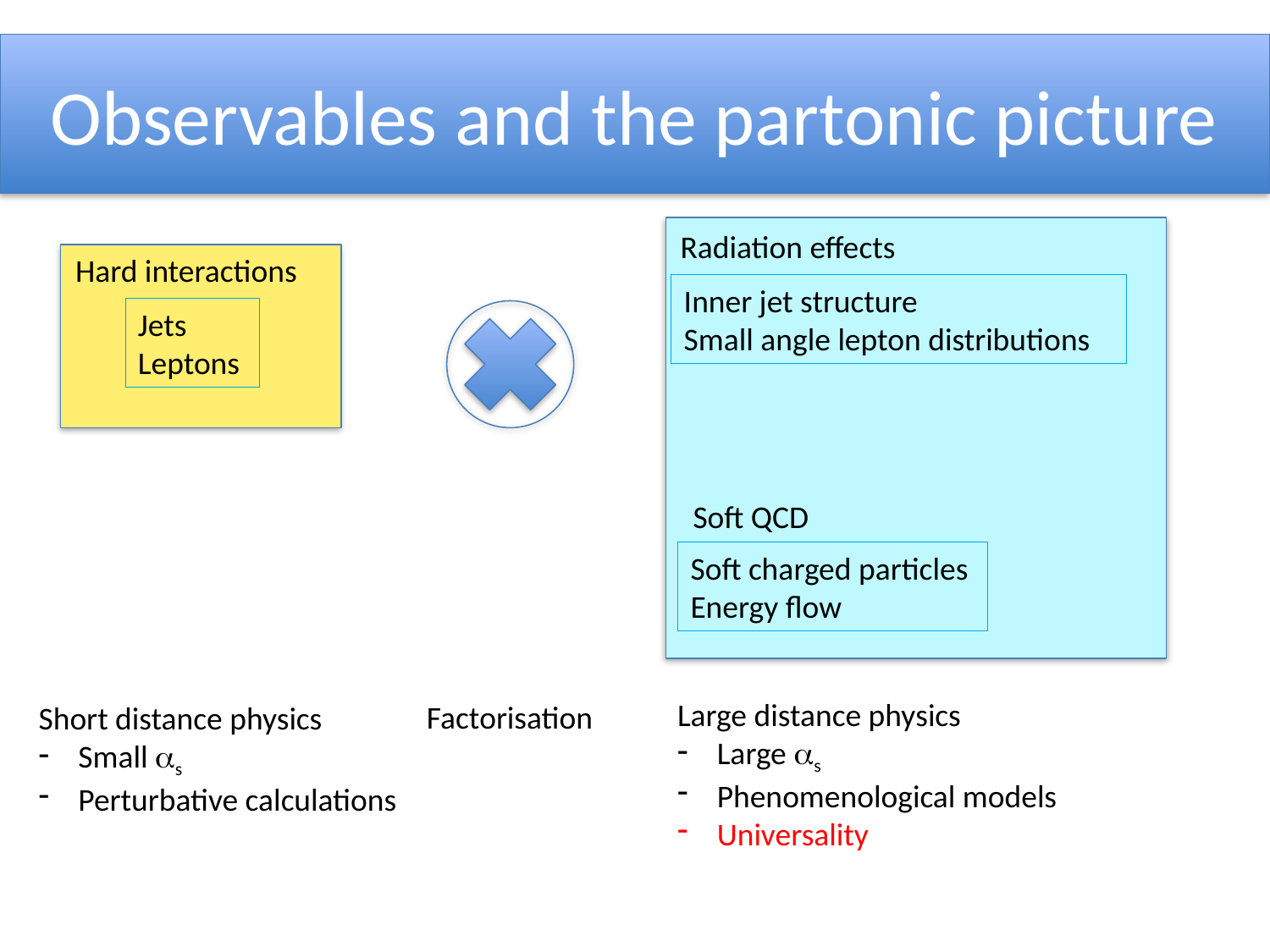

# Observables and the partonic picture

Radiation effects
Inner jet structure
Small angle lepton distributions
Soft QCD
Soft charged particles
Energy flow

Hard interactions
Jets
Leptons

Large distance physics
Large αs
Phenomenological models
Universality
Factorisation
Short distance physics
Small αs
Perturbative calculations